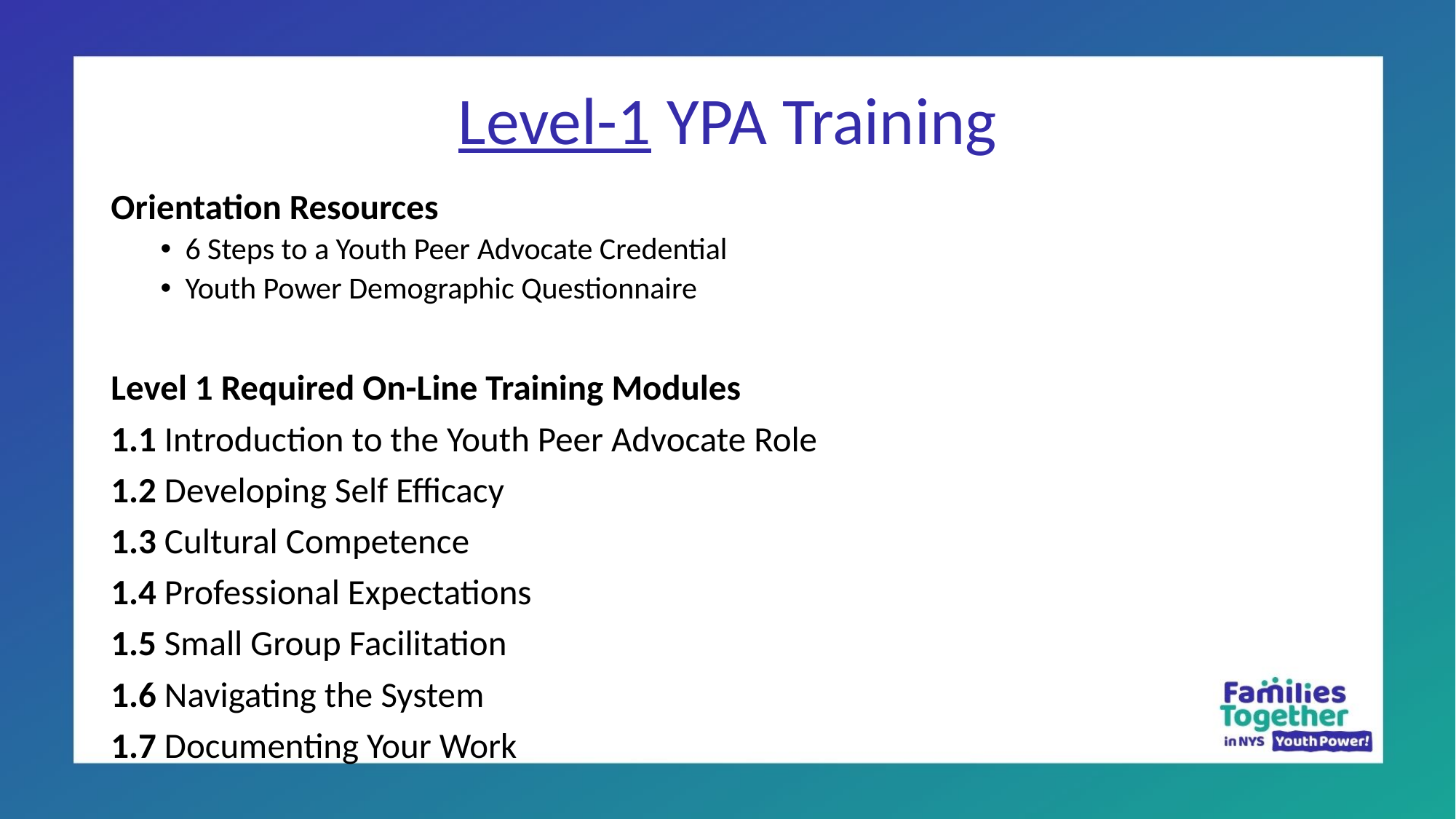

# Level-1 YPA Training
Orientation Resources
6 Steps to a Youth Peer Advocate Credential
Youth Power Demographic Questionnaire

Level 1 Required On-Line Training Modules
1.1 Introduction to the Youth Peer Advocate Role
1.2 Developing Self Efficacy
1.3 Cultural Competence
1.4 Professional Expectations
1.5 Small Group Facilitation
1.6 Navigating the System
1.7 Documenting Your Work